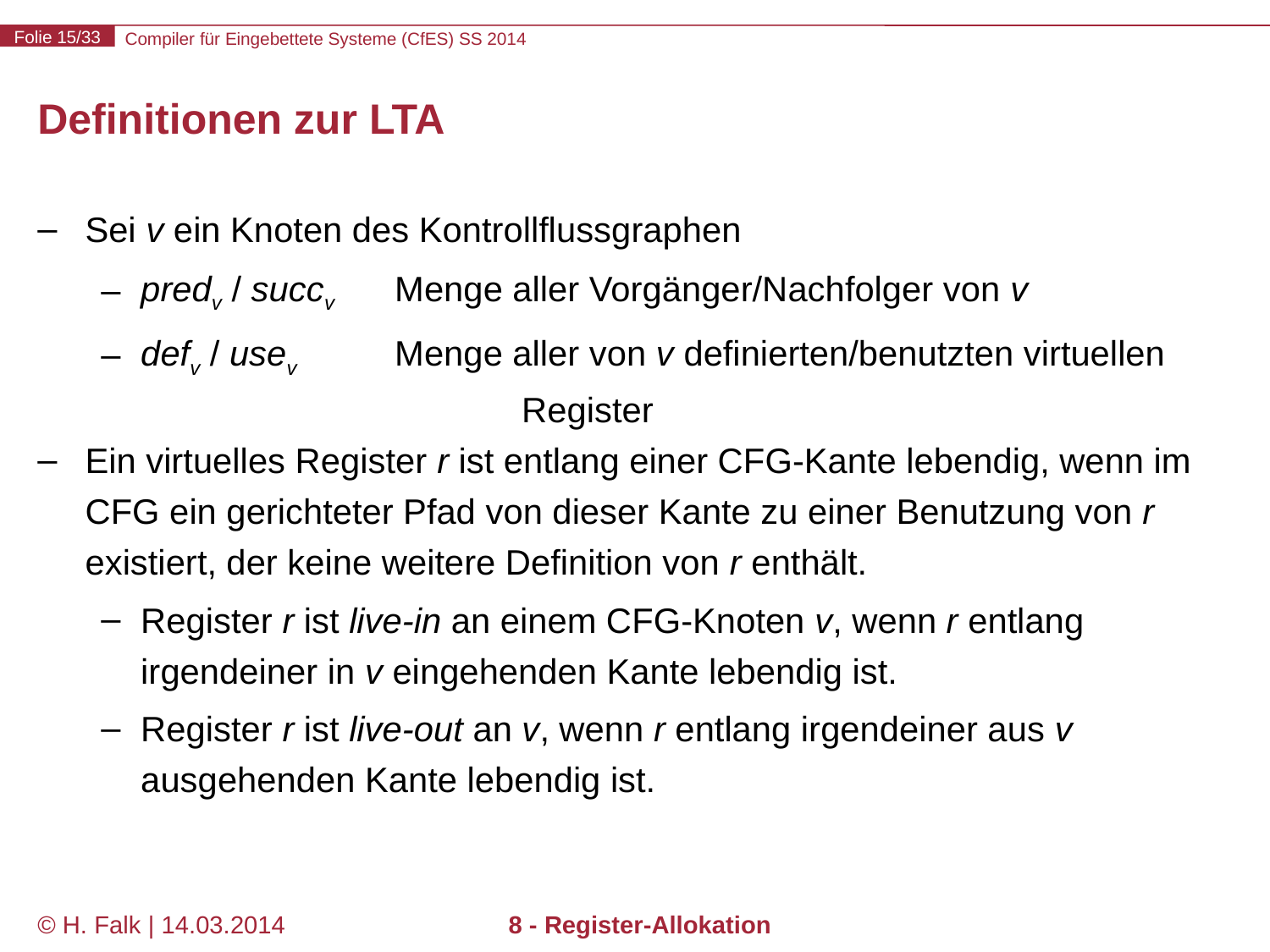

# Definitionen zur LTA
Sei v ein Knoten des Kontrollflussgraphen
predv / succv	Menge aller Vorgänger/Nachfolger von v
defv / usev	Menge aller von v definierten/benutzten virtuellen
			Register
Ein virtuelles Register r ist entlang einer CFG-Kante lebendig, wenn im CFG ein gerichteter Pfad von dieser Kante zu einer Benutzung von r existiert, der keine weitere Definition von r enthält.
Register r ist live-in an einem CFG-Knoten v, wenn r entlang irgendeiner in v eingehenden Kante lebendig ist.
Register r ist live-out an v, wenn r entlang irgendeiner aus v ausgehenden Kante lebendig ist.
© H. Falk | 14.03.2014
8 - Register-Allokation